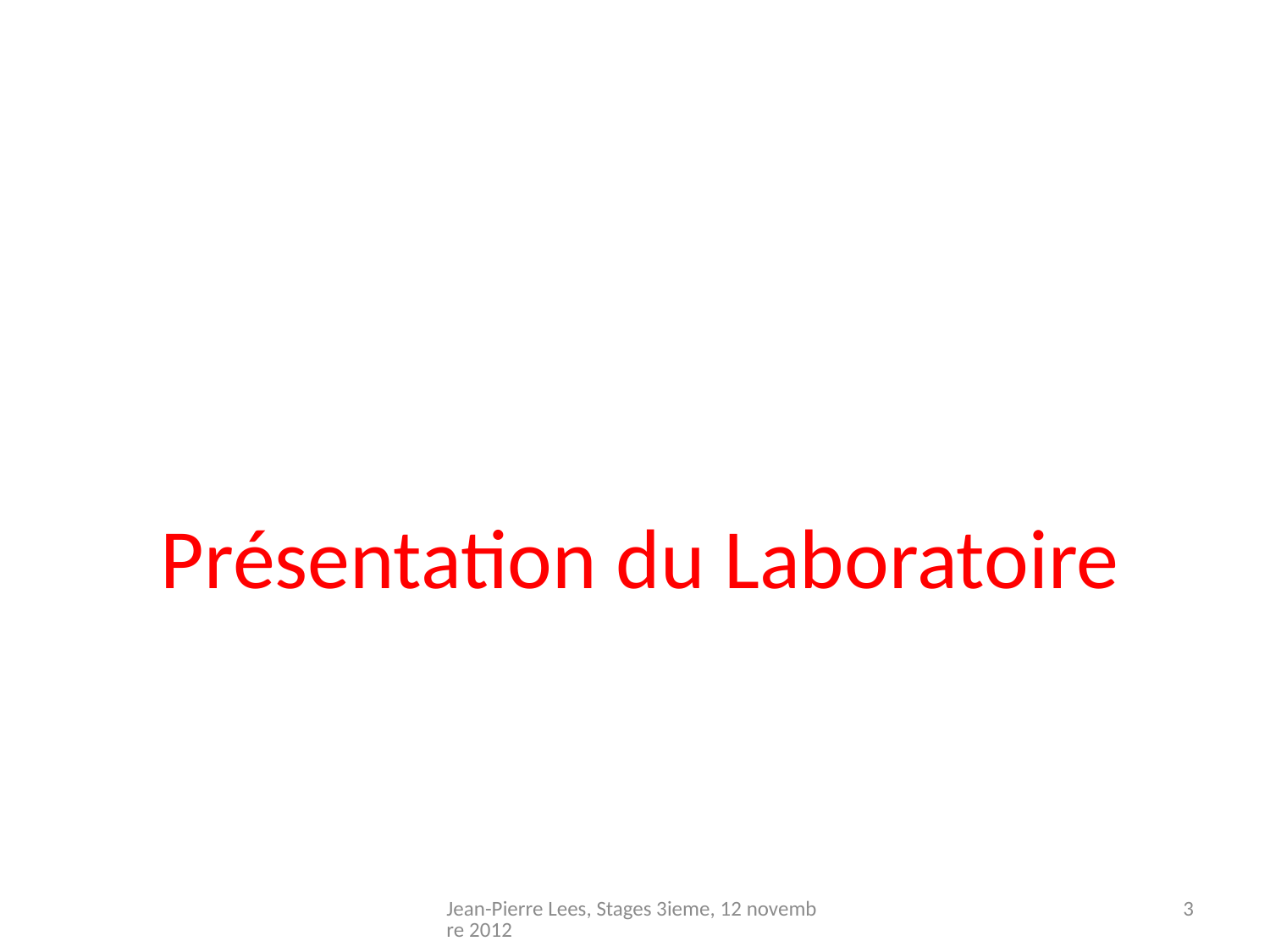

Présentation du Laboratoire
Jean-Pierre Lees, Stages 3ieme, 12 novembre 2012
3